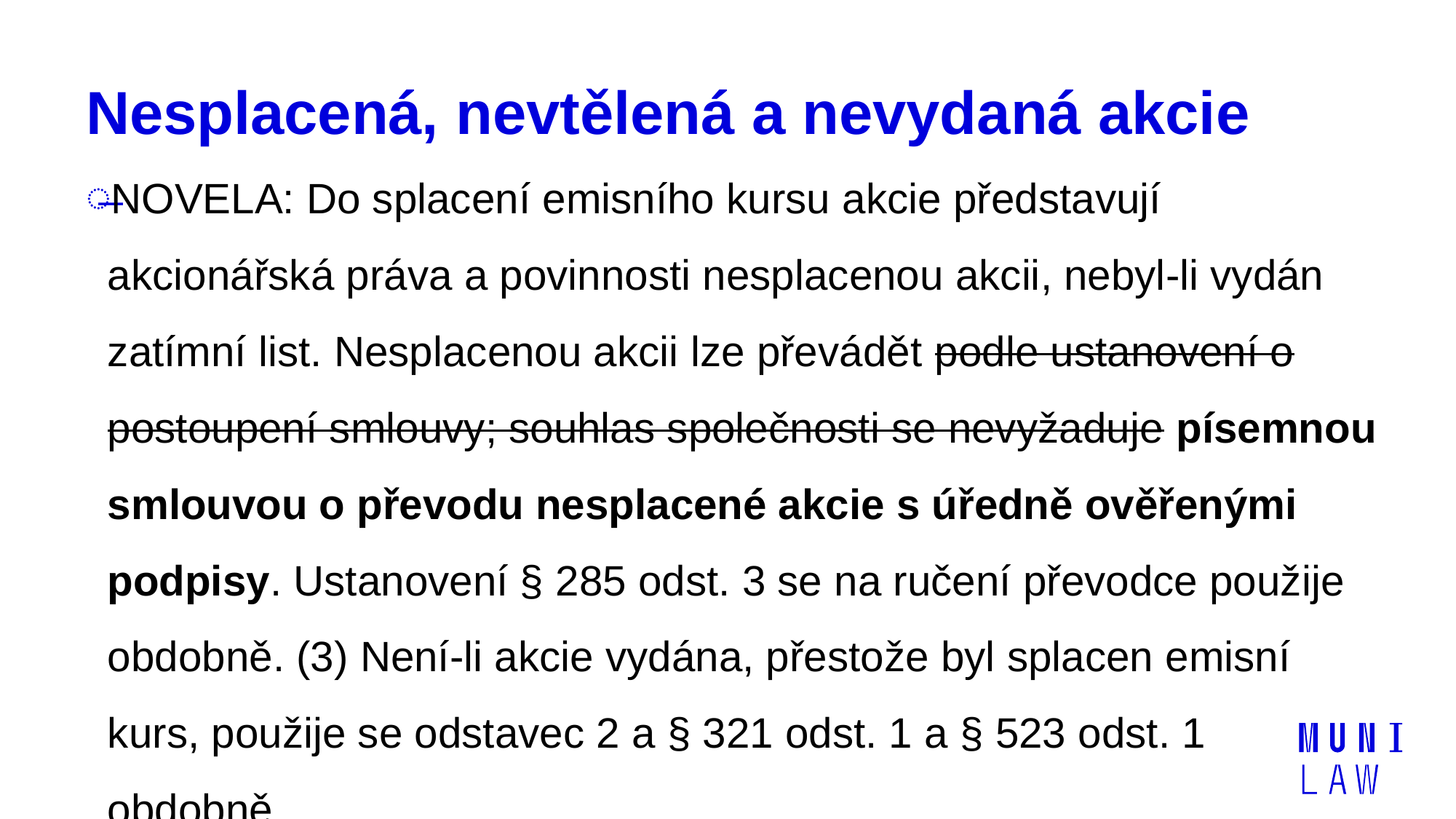

# Nesplacená, nevtělená a nevydaná akcie
NOVELA: Do splacení emisního kursu akcie představují akcionářská práva a povinnosti nesplacenou akcii, nebyl-li vydán zatímní list. Nesplacenou akcii lze převádět podle ustanovení o postoupení smlouvy; souhlas společnosti se nevyžaduje písemnou smlouvou o převodu nesplacené akcie s úředně ověřenými podpisy. Ustanovení § 285 odst. 3 se na ručení převodce použije obdobně. (3) Není-li akcie vydána, přestože byl splacen emisní kurs, použije se odstavec 2 a § 321 odst. 1 a § 523 odst. 1 obdobně.